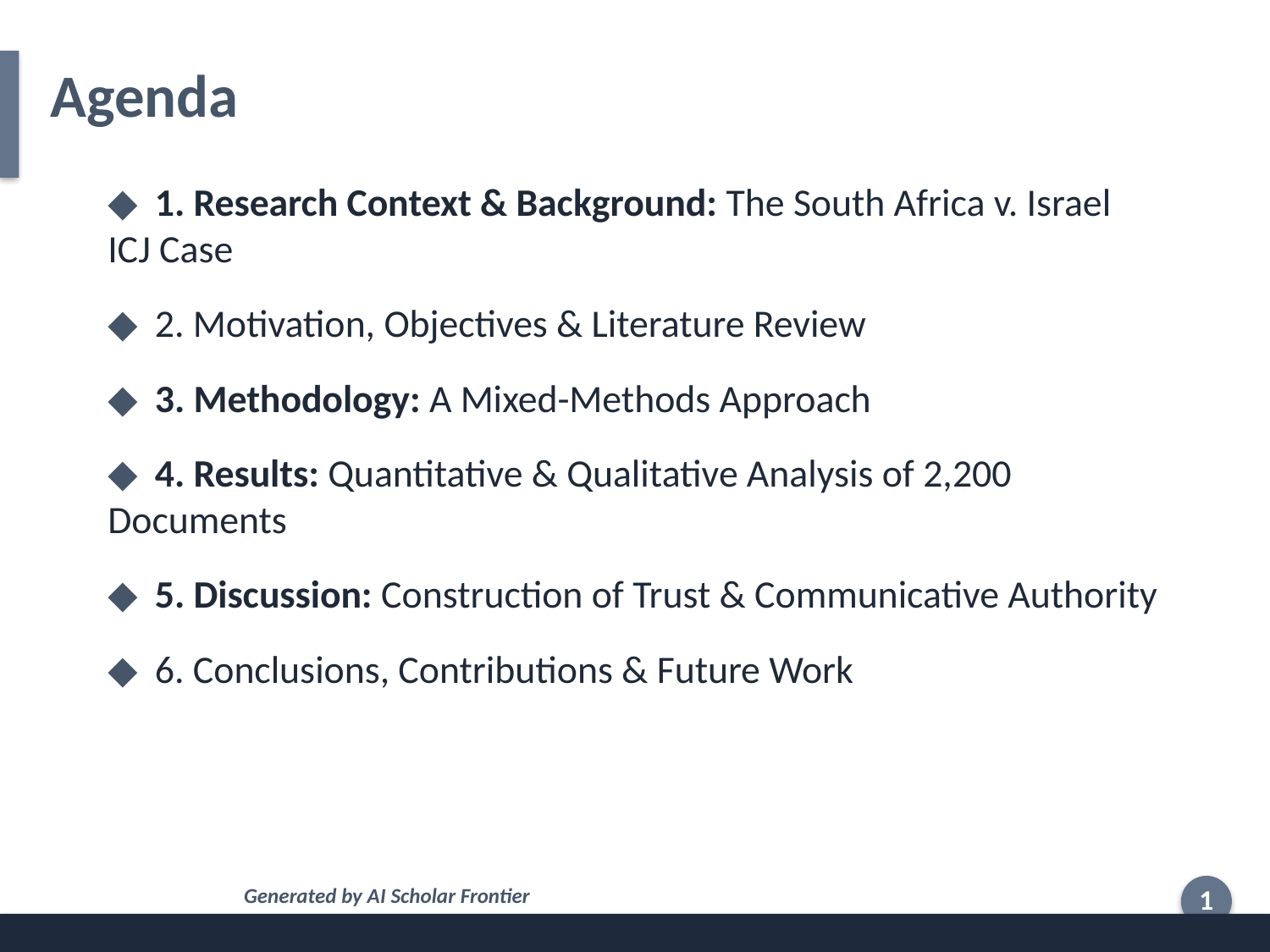

Agenda
◆  1. Research Context & Background: The South Africa v. Israel ICJ Case
◆  2. Motivation, Objectives & Literature Review
◆  3. Methodology: A Mixed-Methods Approach
◆  4. Results: Quantitative & Qualitative Analysis of 2,200 Documents
◆  5. Discussion: Construction of Trust & Communicative Authority
◆  6. Conclusions, Contributions & Future Work
Generated by AI Scholar Frontier

1